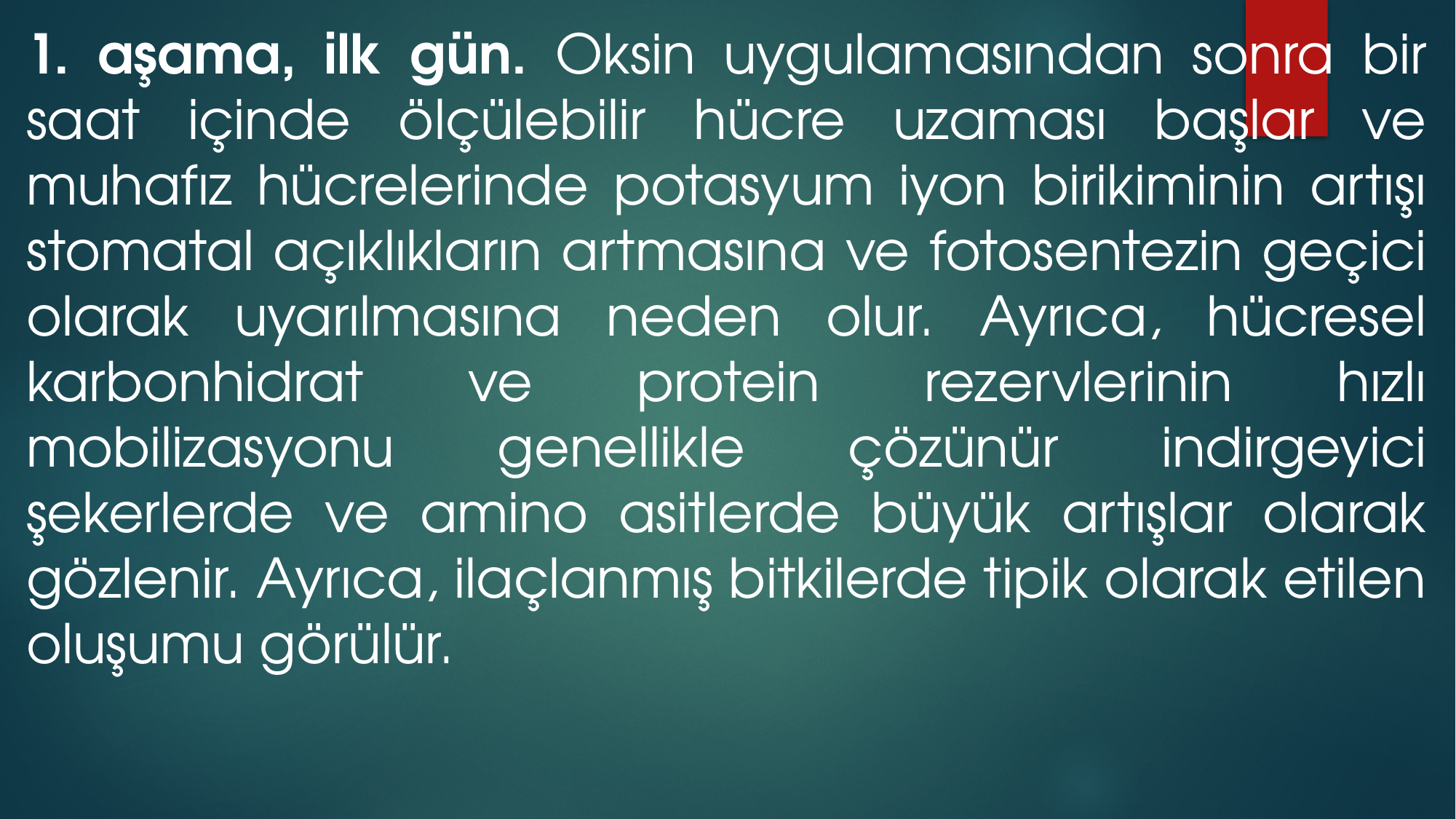

1. aşama, ilk gün. Oksin uygulamasından sonra bir saat içinde ölçülebilir hücre uzaması başlar ve muhafız hücrelerinde potasyum iyon birikiminin artışı stomatal açıklıkların artmasına ve fotosentezin geçici olarak uyarılmasına neden olur. Ayrıca, hücresel karbonhidrat ve protein rezervlerinin hızlı mobilizasyonu genellikle çözünür indirgeyici şekerlerde ve amino asitlerde büyük artışlar olarak gözlenir. Ayrıca, ilaçlanmış bitkilerde tipik olarak etilen oluşumu görülür.